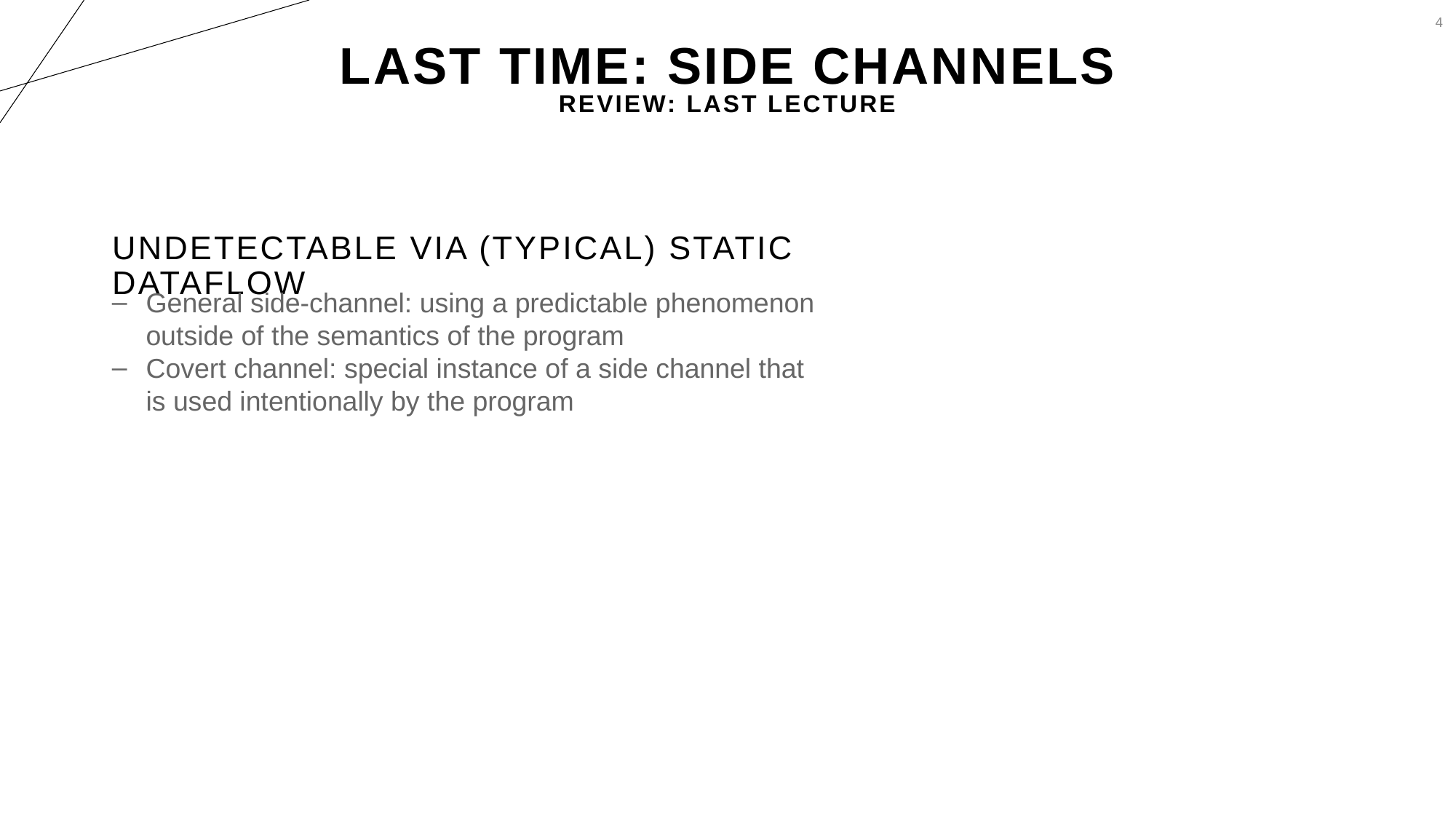

4
# Last Time: SIDE Channels
Review: Last Lecture
Undetectable via (typical) static dataflow
General side-channel: using a predictable phenomenon outside of the semantics of the program
Covert channel: special instance of a side channel that is used intentionally by the program